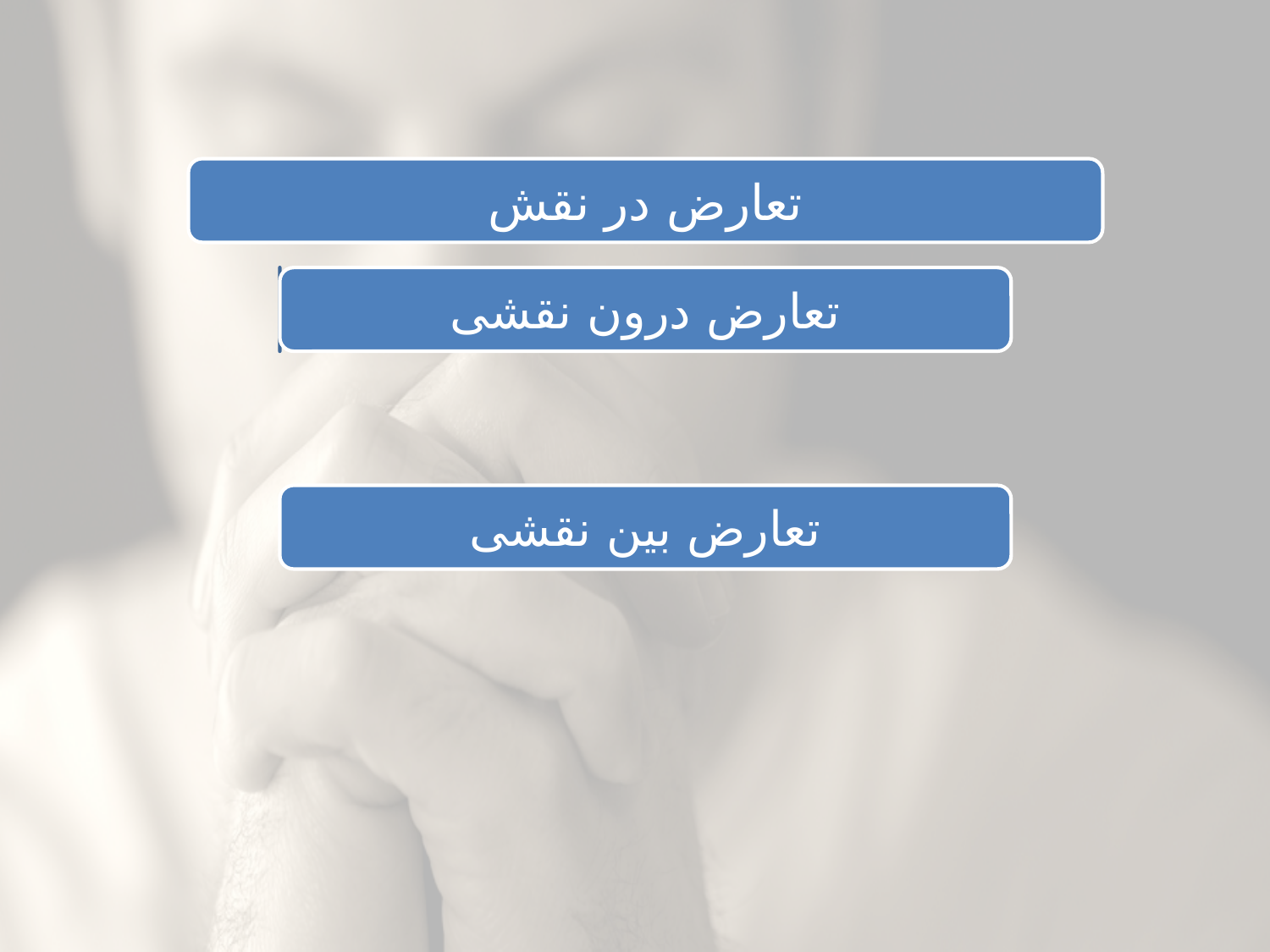

تعارض در نقش
تعارض درون نقشی
تعارض بین نقشی